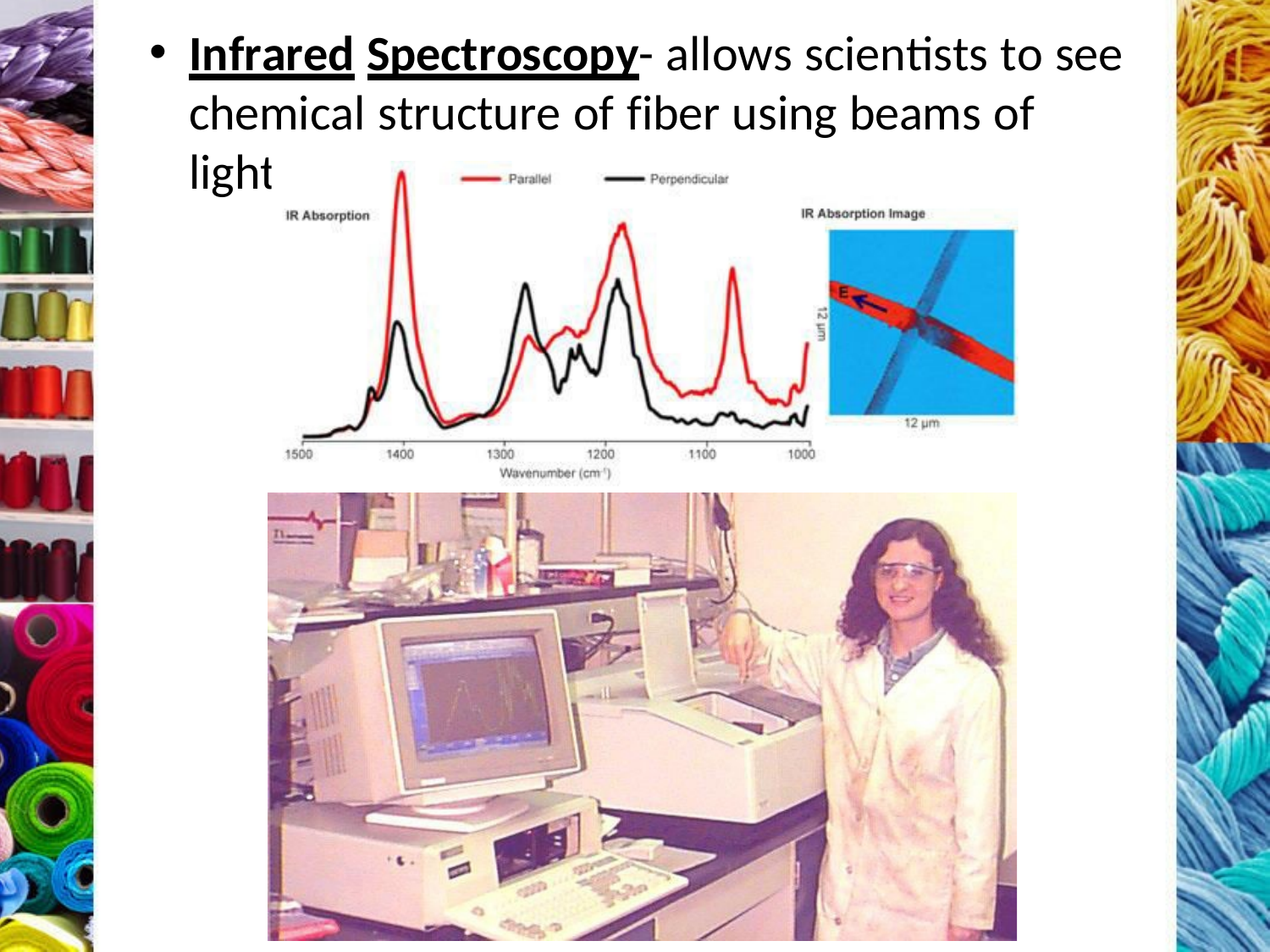

Infrared Spectroscopy- allows scientists to see
chemical structure of fiber using beams of light.